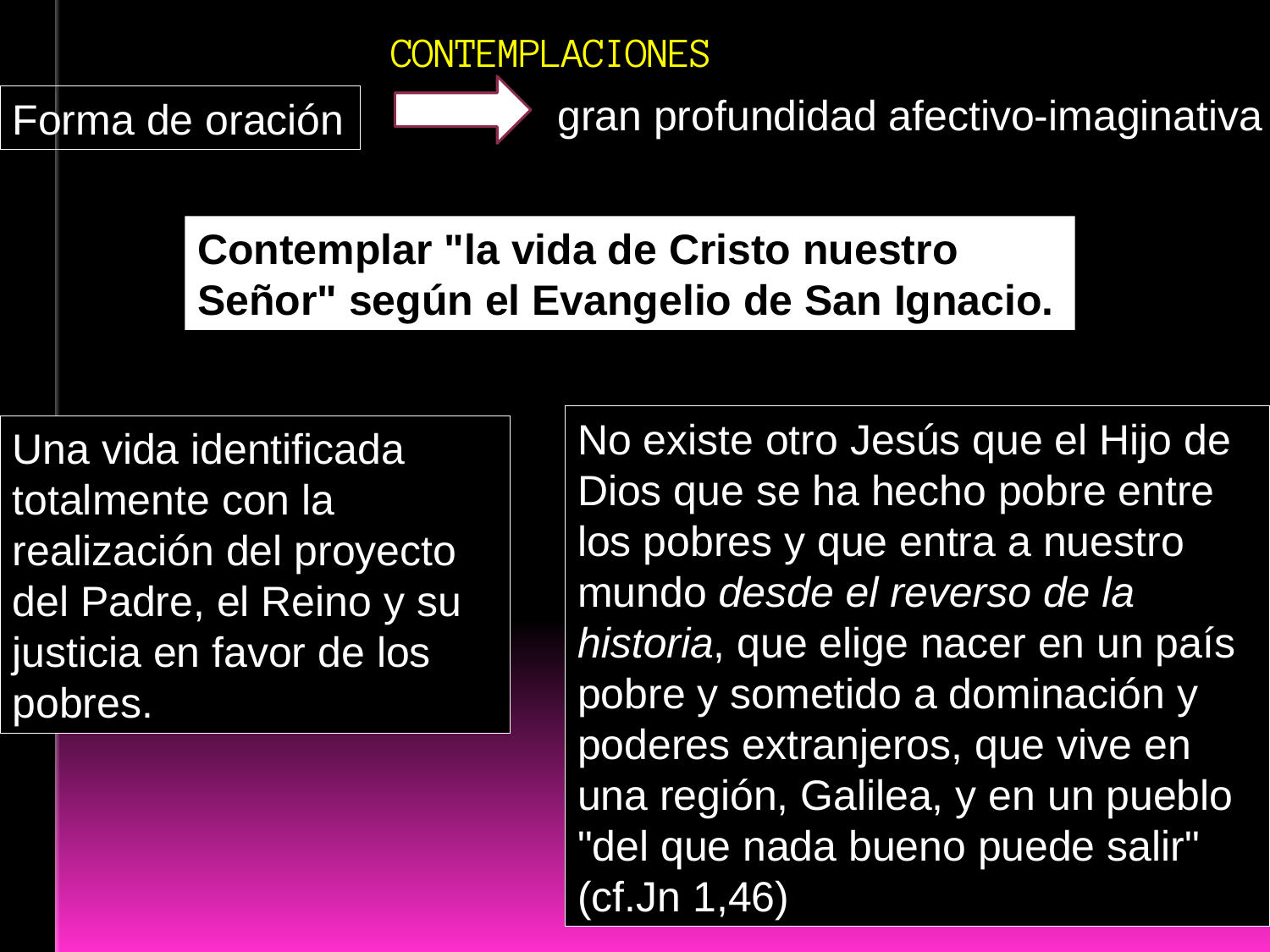

# CONTEMPLACIONES

gran profundidad afectivo-imaginativa
Forma de oración
Contemplar "la vida de Cristo nuestro Señor" según el Evangelio de San Ignacio.
No existe otro Jesús que el Hijo de Dios que se ha hecho pobre entre los pobres y que entra a nuestro mundo desde el reverso de la historia, que elige nacer en un país pobre y sometido a dominación y poderes extranjeros, que vive en una región, Galilea, y en un pueblo "del que nada bueno puede salir" (cf.Jn 1,46)
Una vida identificada totalmente con la realización del proyecto del Padre, el Reino y su justicia en favor de los pobres.